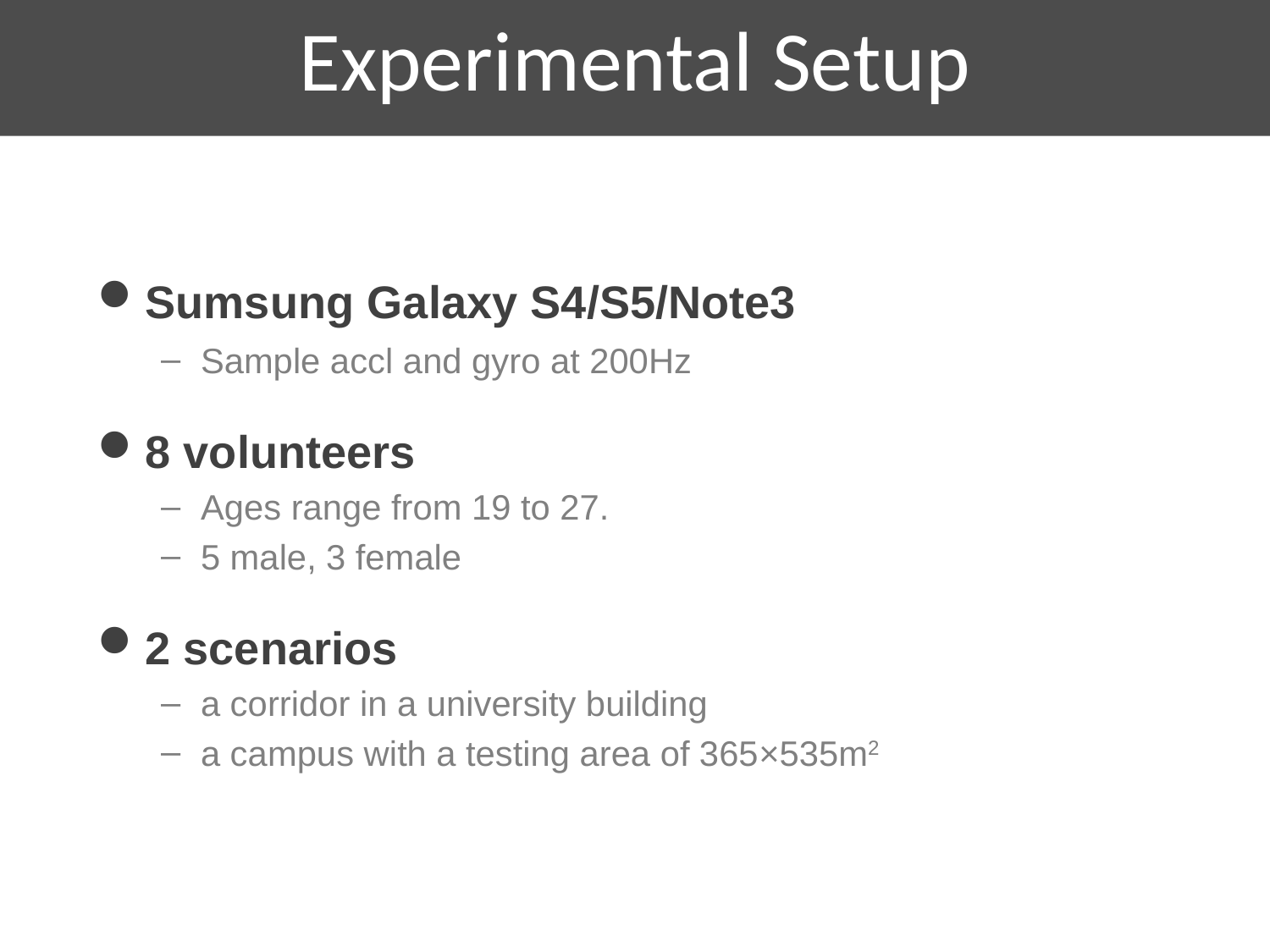

Experimental Setup
Sumsung Galaxy S4/S5/Note3
Sample accl and gyro at 200Hz
8 volunteers
Ages range from 19 to 27.
5 male, 3 female
2 scenarios
a corridor in a university building
a campus with a testing area of 365×535m2